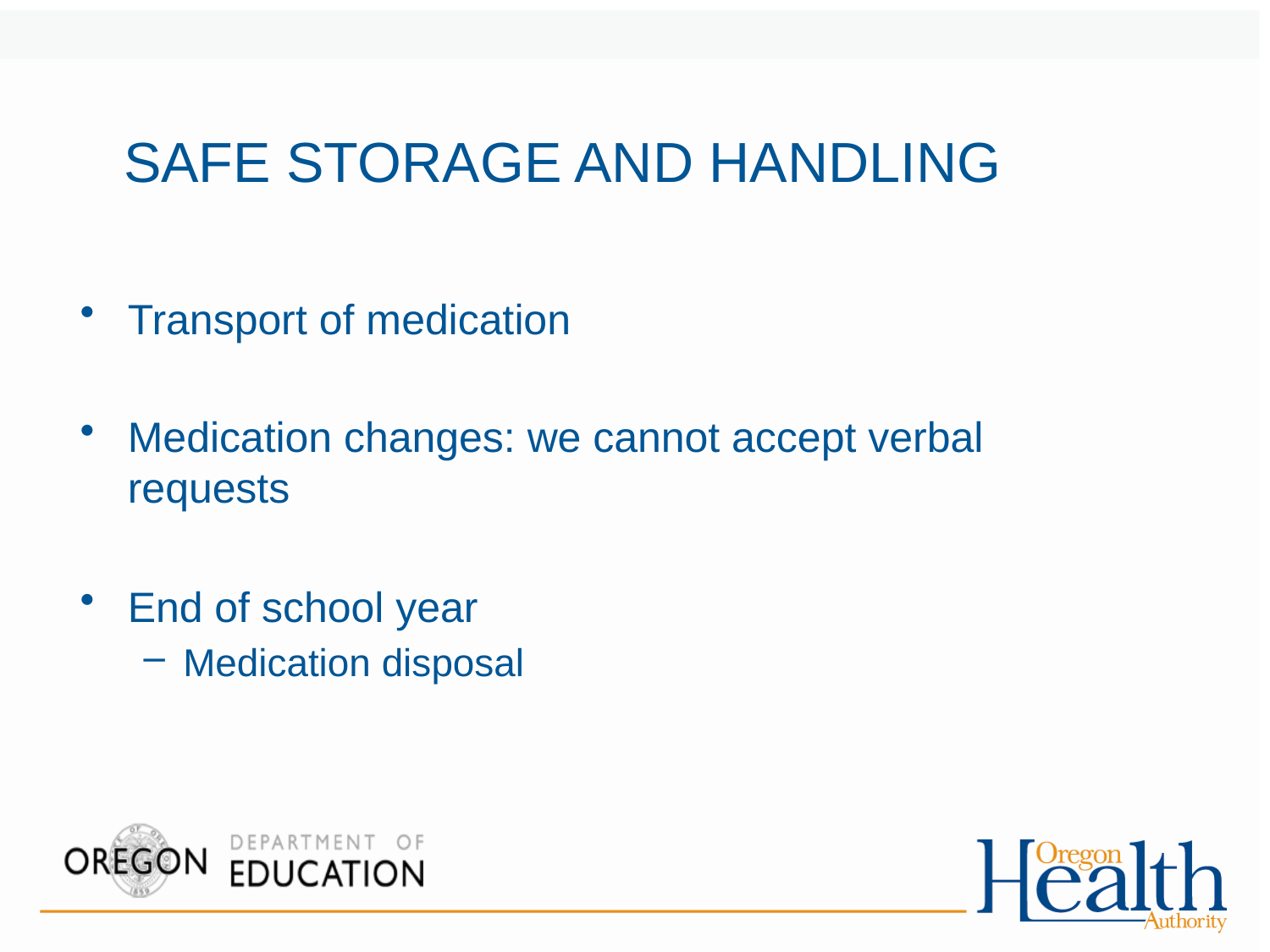

# SAFE STORAGE AND HANDLING
Transport of medication

Medication changes: we cannot accept verbal requests

End of school year
Medication disposal